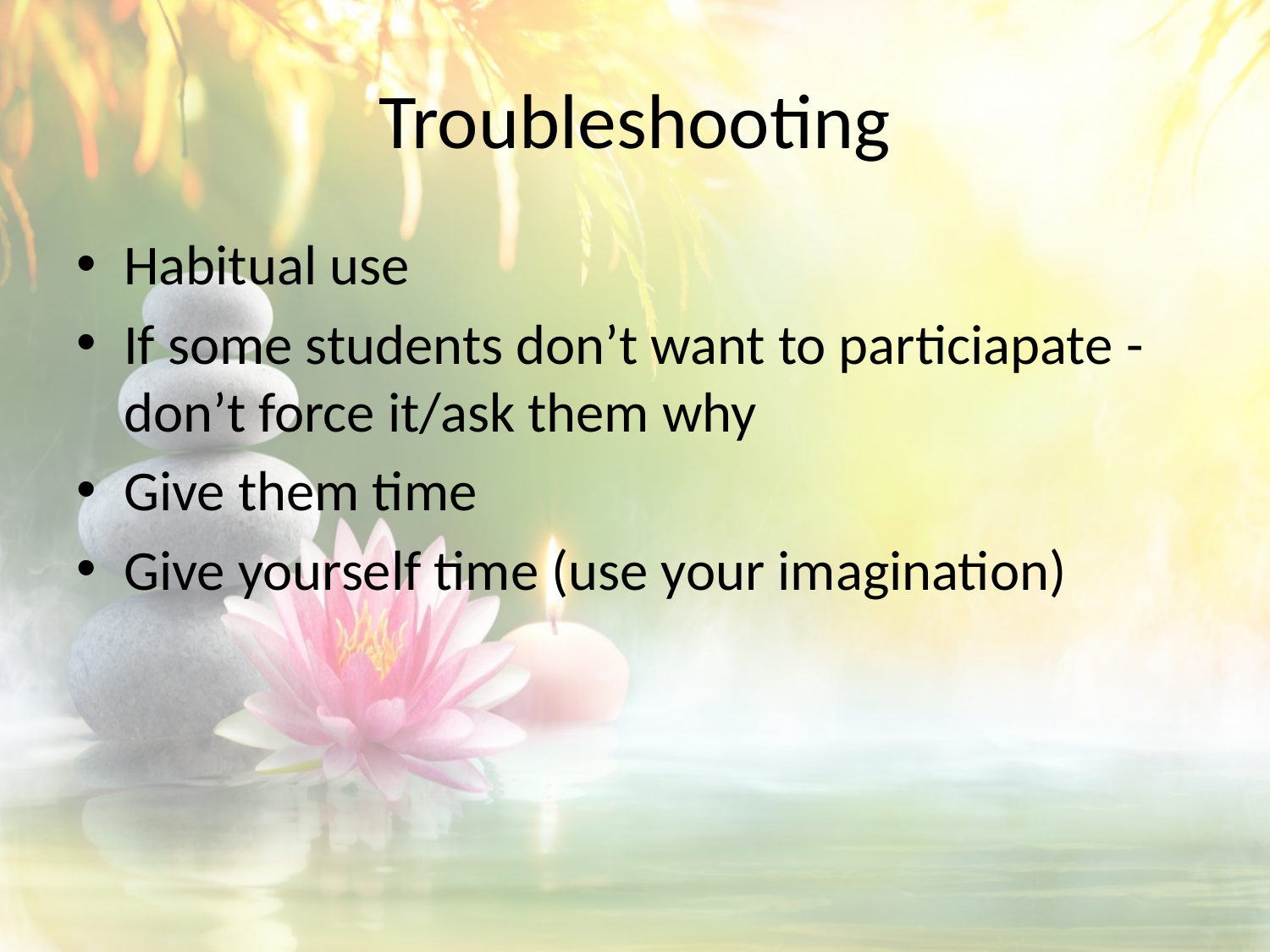

# Troubleshooting
Habitual use
If some students don’t want to particiapate - don’t force it/ask them why
Give them time
Give yourself time (use your imagination)